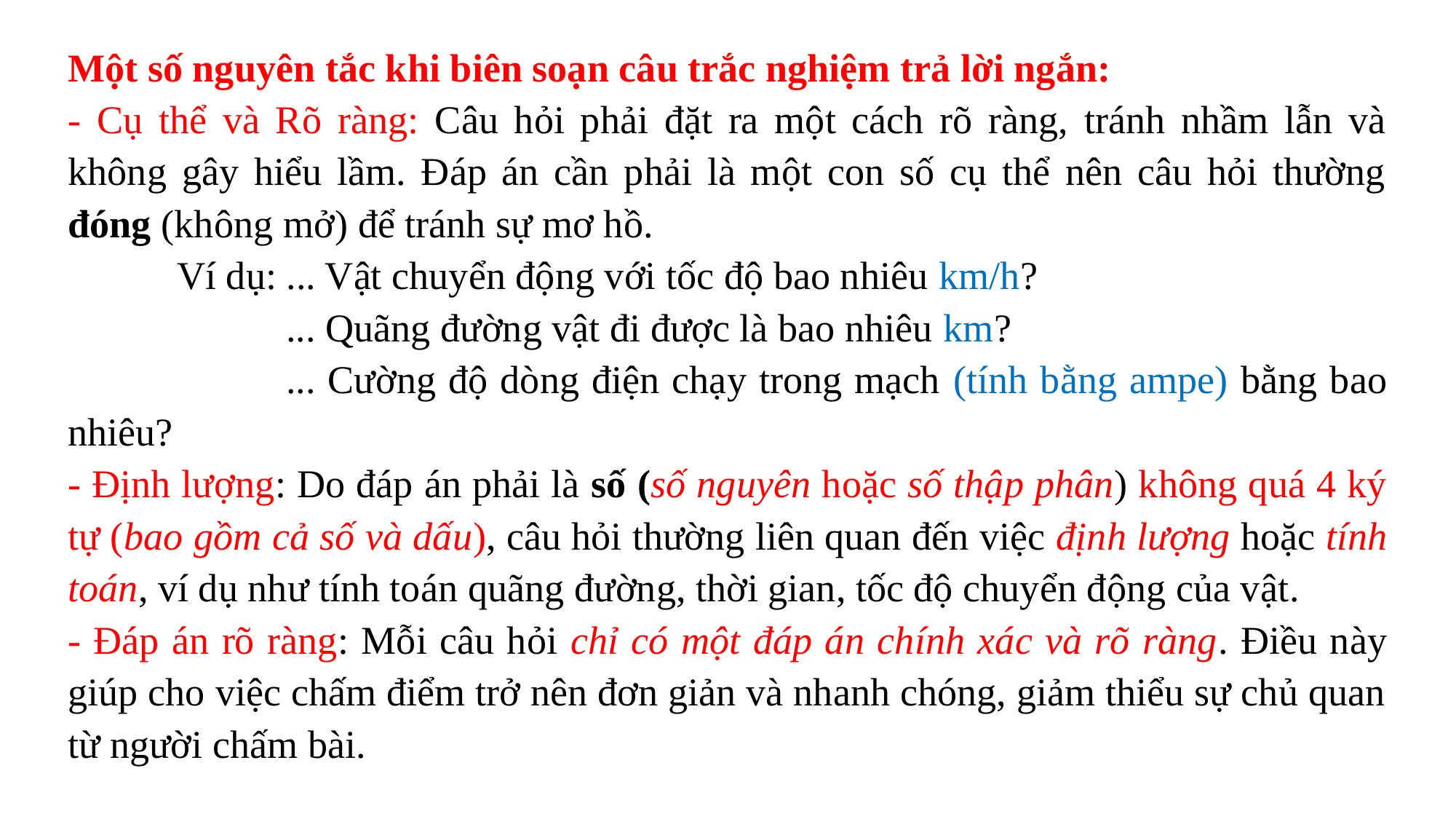

Một số nguyên tắc khi biên soạn câu trắc nghiệm trả lời ngắn:
- Cụ thể và Rõ ràng: Câu hỏi phải đặt ra một cách rõ ràng, tránh nhầm lẫn và không gây hiểu lầm. Đáp án cần phải là một con số cụ thể nên câu hỏi thường đóng (không mở) để tránh sự mơ hồ.
	Ví dụ: ... Vật chuyển động với tốc độ bao nhiêu km/h?
		... Quãng đường vật đi được là bao nhiêu km?
		... Cường độ dòng điện chạy trong mạch (tính bằng ampe) bằng bao nhiêu?
- Định lượng: Do đáp án phải là số (số nguyên hoặc số thập phân) không quá 4 ký tự (bao gồm cả số và dấu), câu hỏi thường liên quan đến việc định lượng hoặc tính toán, ví dụ như tính toán quãng đường, thời gian, tốc độ chuyển động của vật.
- Đáp án rõ ràng: Mỗi câu hỏi chỉ có một đáp án chính xác và rõ ràng. Điều này giúp cho việc chấm điểm trở nên đơn giản và nhanh chóng, giảm thiểu sự chủ quan từ người chấm bài.